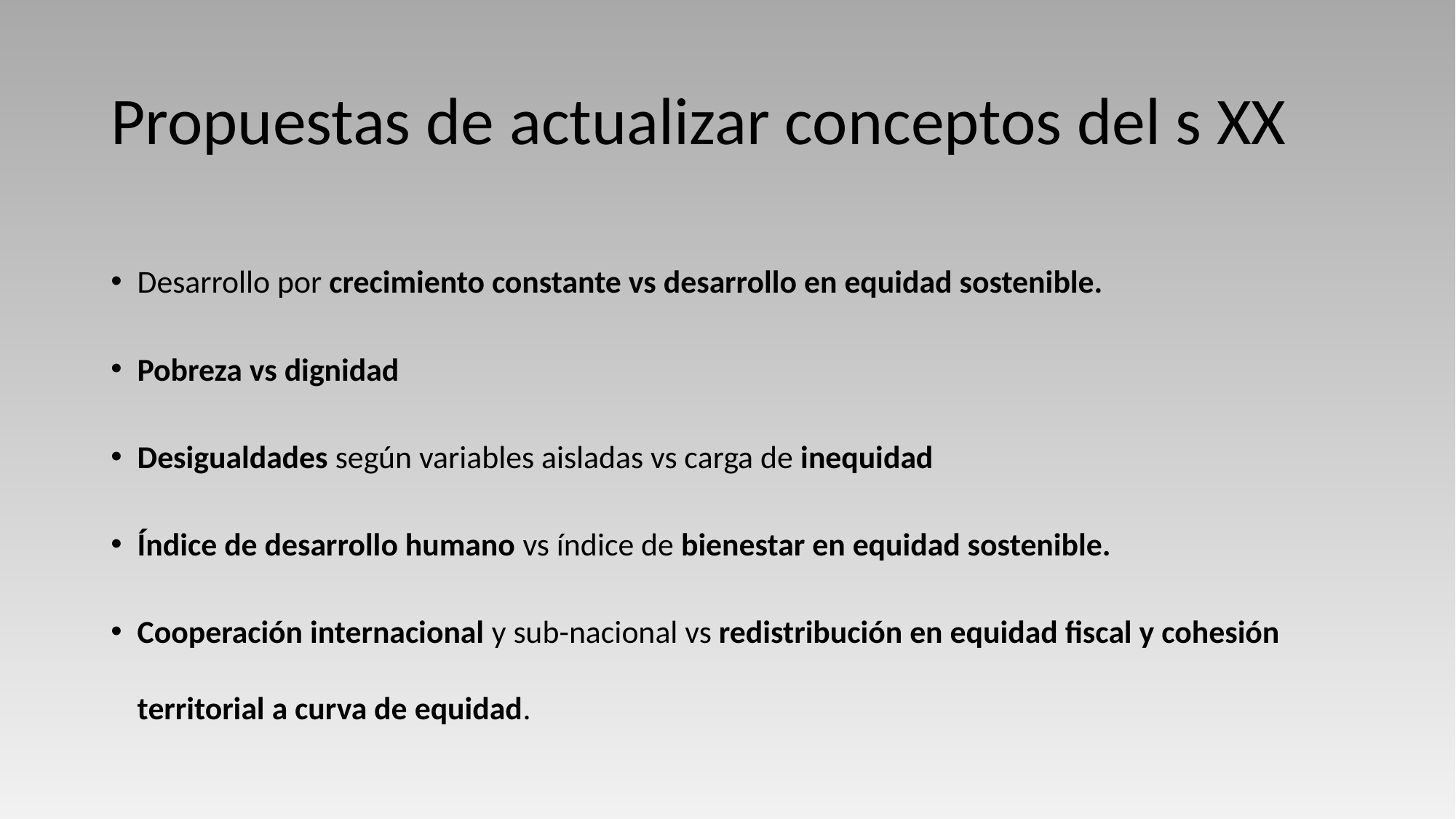

# Propuestas de actualizar conceptos del s XX
Desarrollo por crecimiento constante vs desarrollo en equidad sostenible.
Pobreza vs dignidad
Desigualdades según variables aisladas vs carga de inequidad
Índice de desarrollo humano vs índice de bienestar en equidad sostenible.
Cooperación internacional y sub-nacional vs redistribución en equidad fiscal y cohesión territorial a curva de equidad.